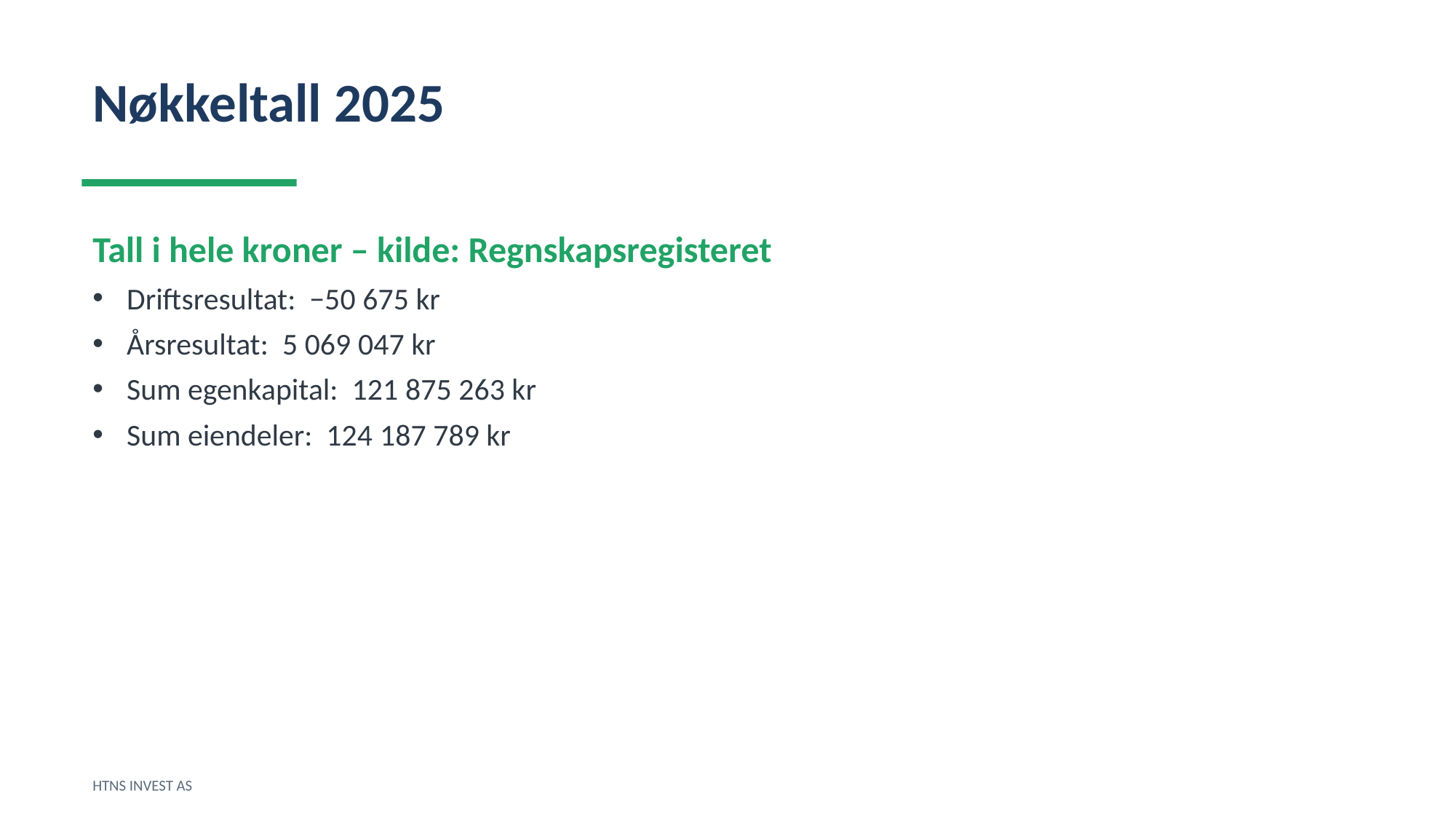

Nøkkeltall 2025

Tall i hele kroner – kilde: Regnskapsregisteret
Driftsresultat:  −50 675 kr
Årsresultat:  5 069 047 kr
Sum egenkapital:  121 875 263 kr
Sum eiendeler:  124 187 789 kr
HTNS INVEST AS